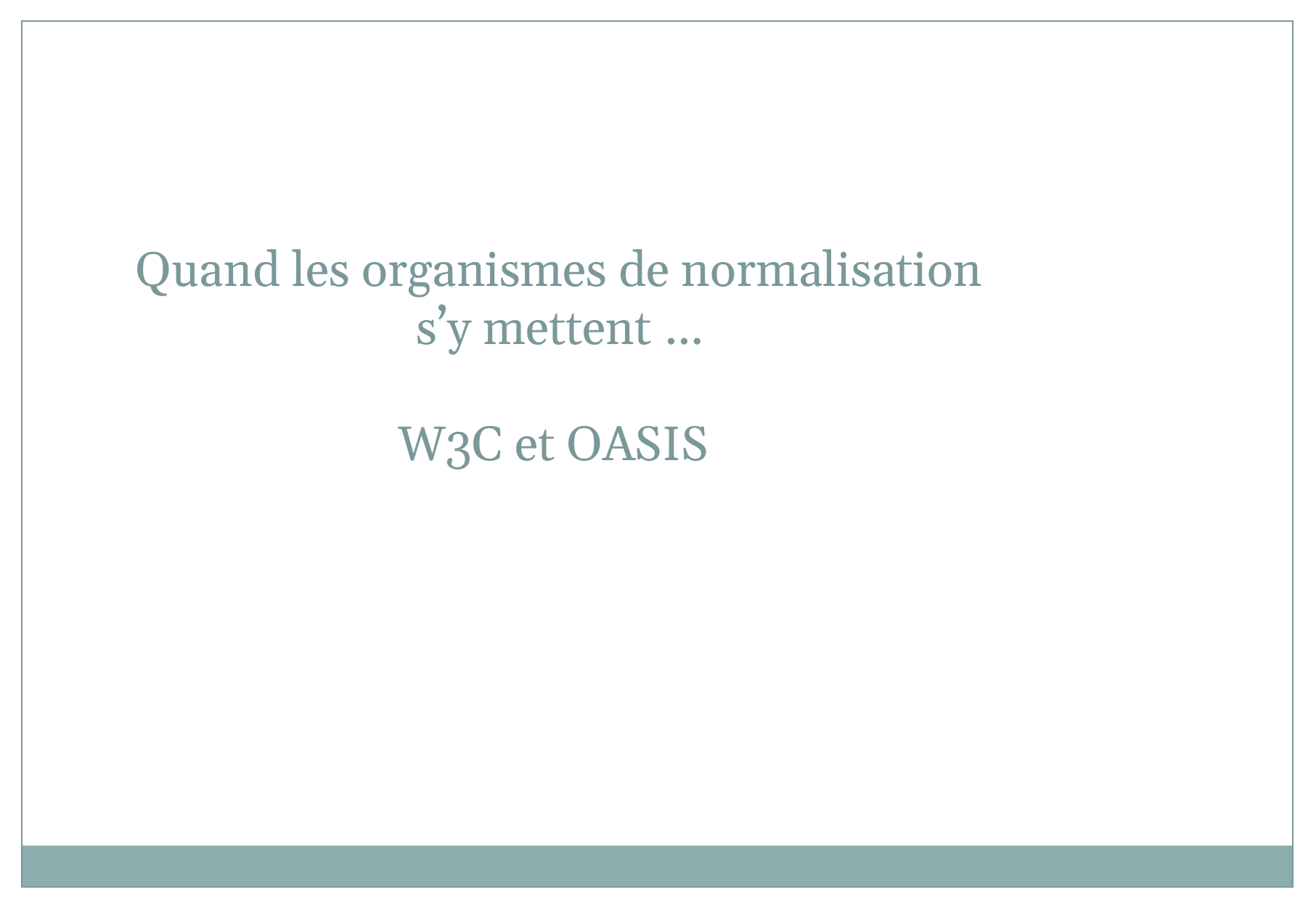

Quand les organismes de normalisation
s’y mettent …
W3C et OASIS